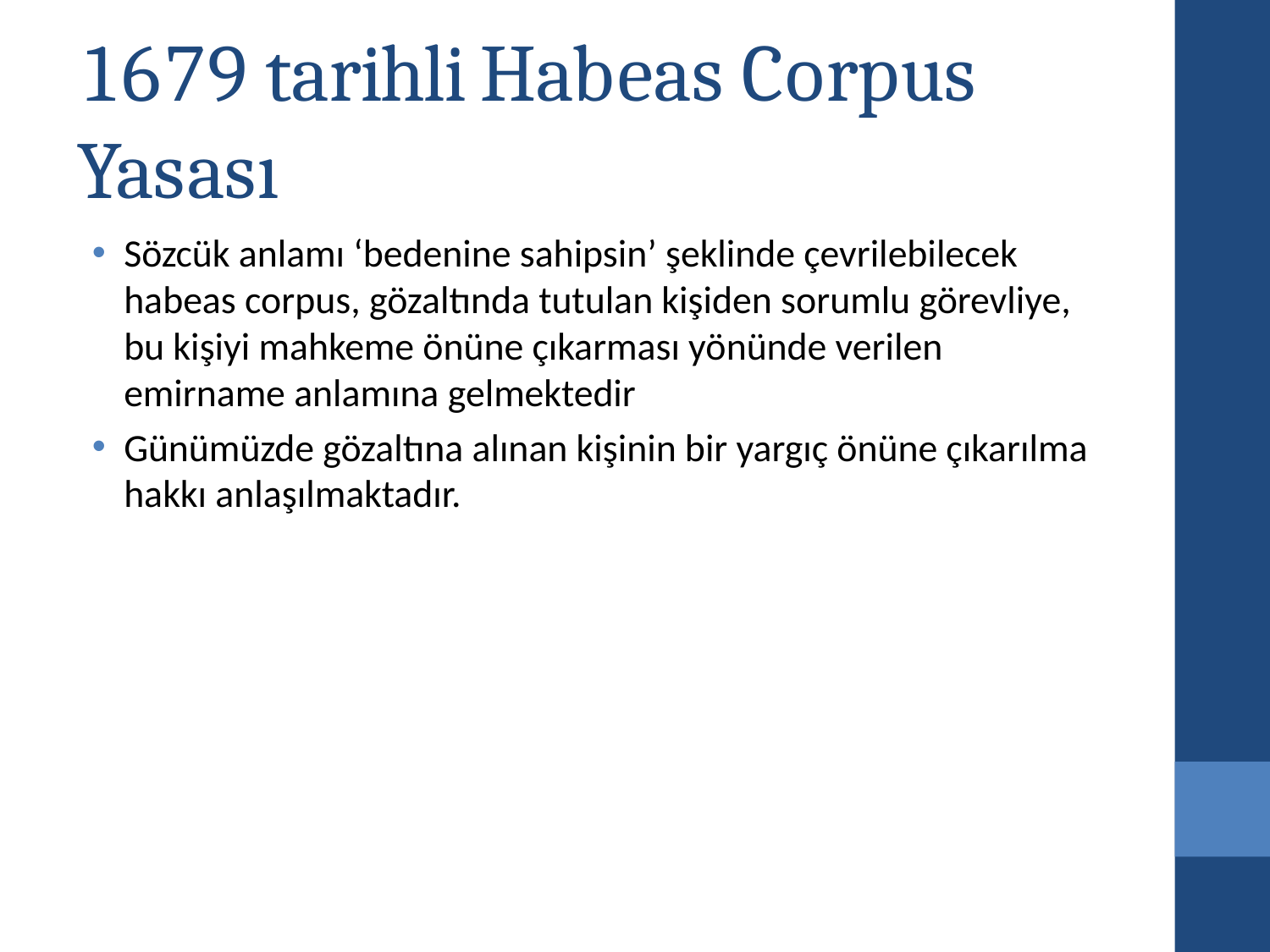

# 1679 tarihli Habeas Corpus Yasası
Sözcük anlamı ‘bedenine sahipsin’ şeklinde çevrilebilecek habeas corpus, gözaltında tutulan kişiden sorumlu görevliye, bu kişiyi mahkeme önüne çıkarması yönünde verilen emirname anlamına gelmektedir
Günümüzde gözaltına alınan kişinin bir yargıç önüne çıkarılma hakkı anlaşılmaktadır.